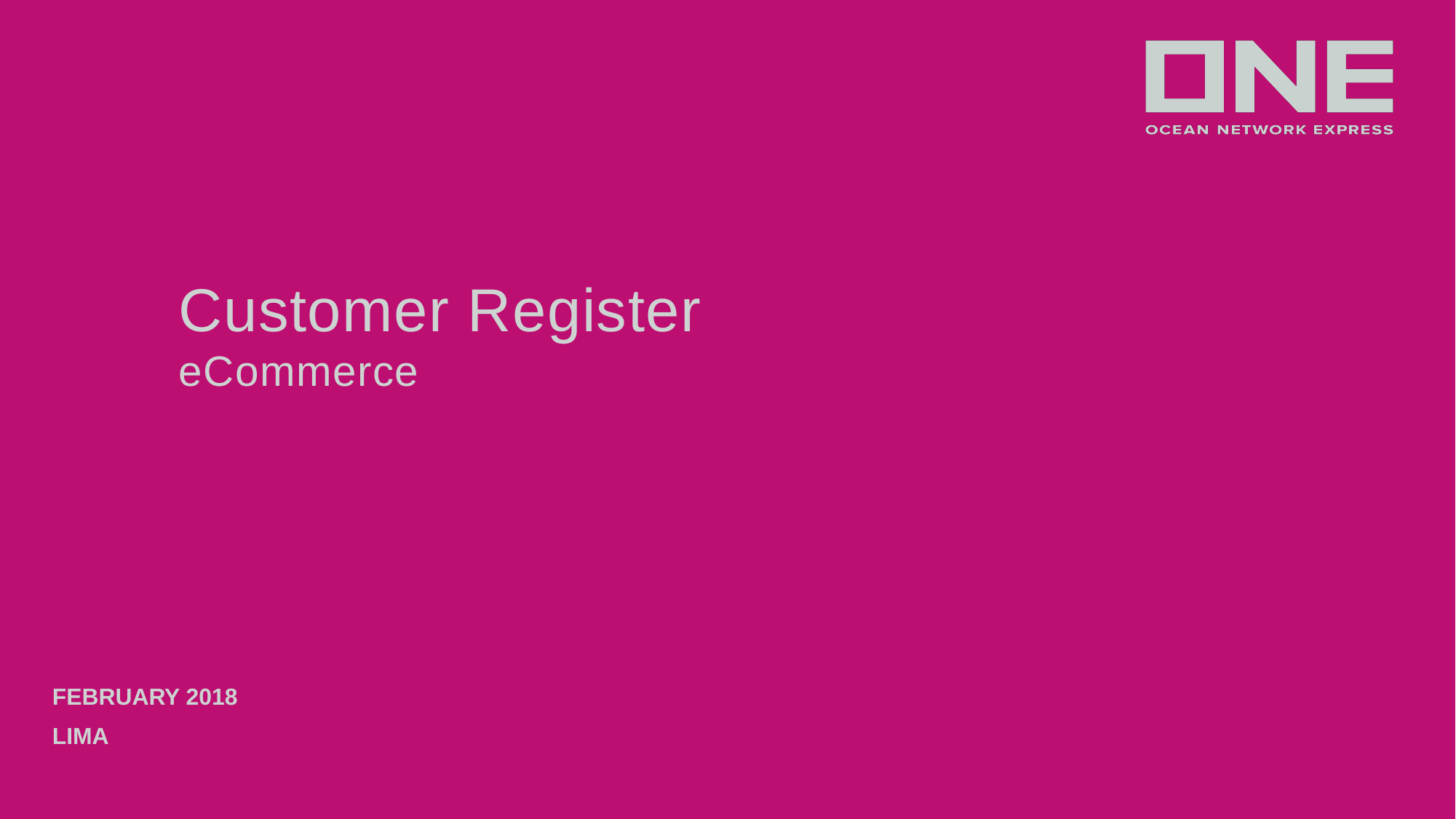

# Customer Register eCommerce
FEBRUARY 2018
LIMA